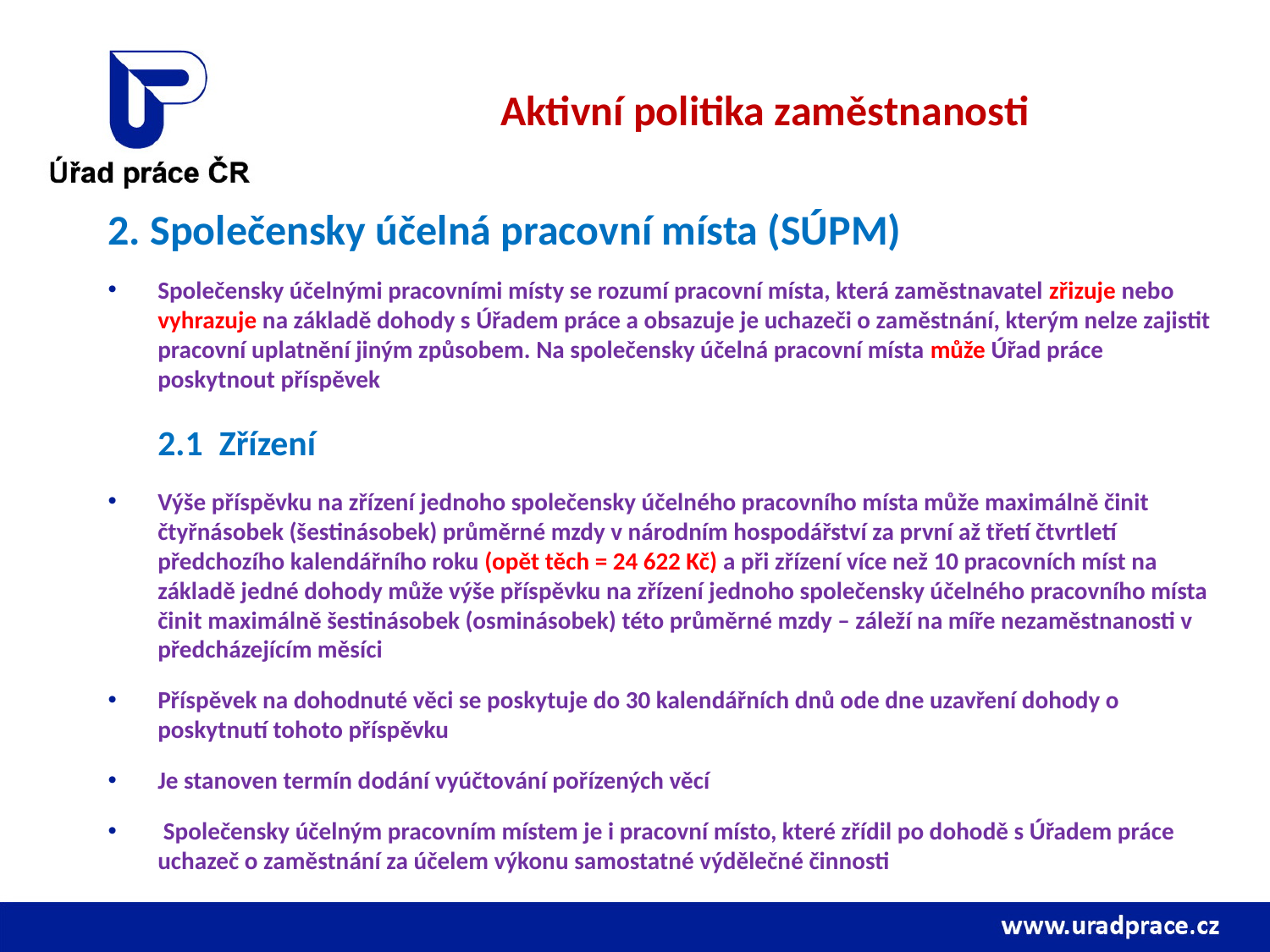

# Aktivní politika zaměstnanosti
2. Společensky účelná pracovní místa (SÚPM)
Společensky účelnými pracovními místy se rozumí pracovní místa, která zaměstnavatel zřizuje nebo vyhrazuje na základě dohody s Úřadem práce a obsazuje je uchazeči o zaměstnání, kterým nelze zajistit pracovní uplatnění jiným způsobem. Na společensky účelná pracovní místa může Úřad práce poskytnout příspěvek
	2.1  Zřízení
Výše příspěvku na zřízení jednoho společensky účelného pracovního místa může maximálně činit čtyřnásobek (šestinásobek) průměrné mzdy v národním hospodářství za první až třetí čtvrtletí předchozího kalendářního roku (opět těch = 24 622 Kč) a při zřízení více než 10 pracovních míst na základě jedné dohody může výše příspěvku na zřízení jednoho společensky účelného pracovního místa činit maximálně šestinásobek (osminásobek) této průměrné mzdy – záleží na míře nezaměstnanosti v předcházejícím měsíci
Příspěvek na dohodnuté věci se poskytuje do 30 kalendářních dnů ode dne uzavření dohody o poskytnutí tohoto příspěvku
Je stanoven termín dodání vyúčtování pořízených věcí
 Společensky účelným pracovním místem je i pracovní místo, které zřídil po dohodě s Úřadem práce uchazeč o zaměstnání za účelem výkonu samostatné výdělečné činnosti